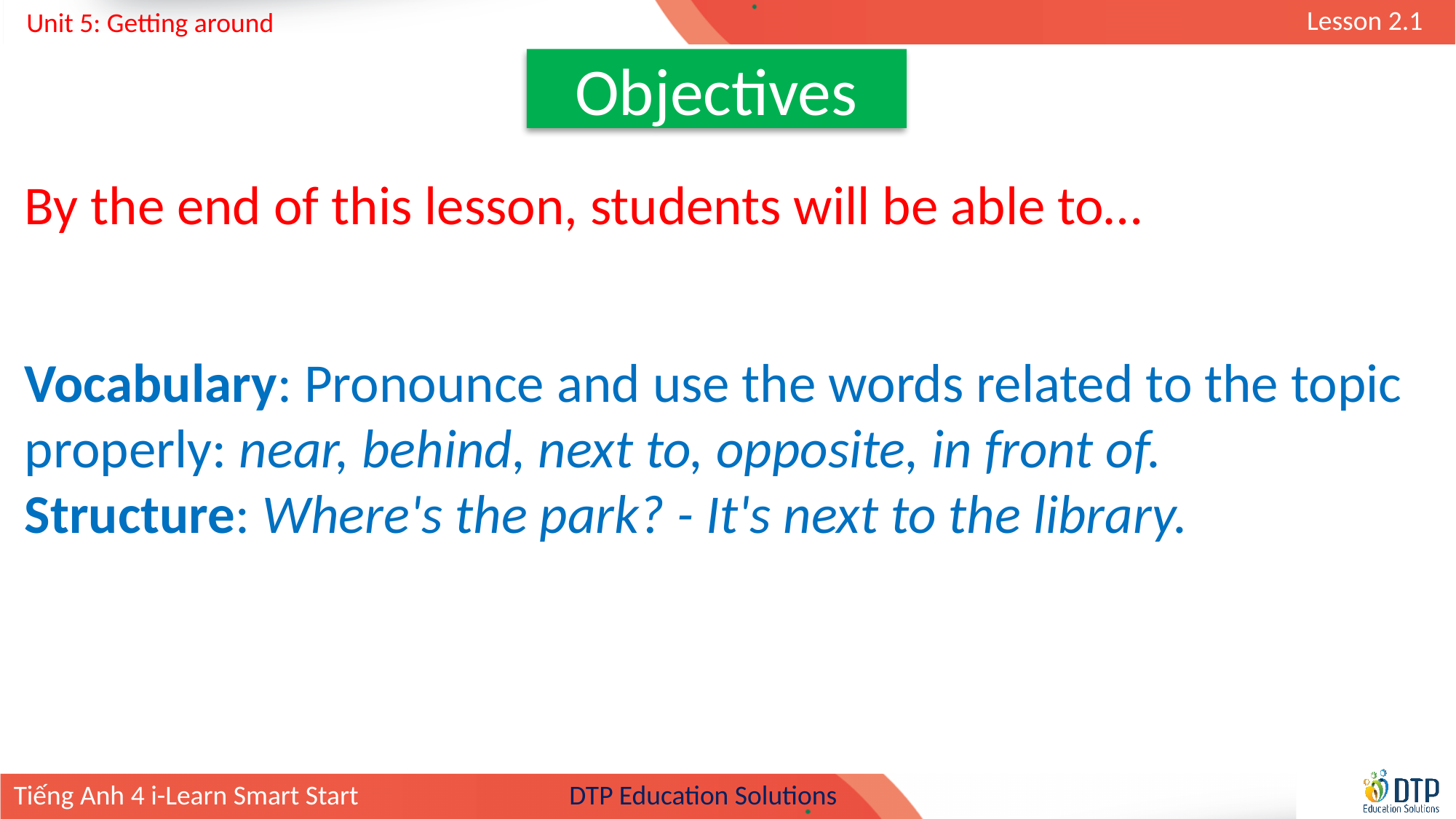

Objectives
By the end of this lesson, students will be able to…

Vocabulary: Pronounce and use the words related to the topic properly: near, behind, next to, opposite, in front of.
Structure: Where's the park? - It's next to the library.